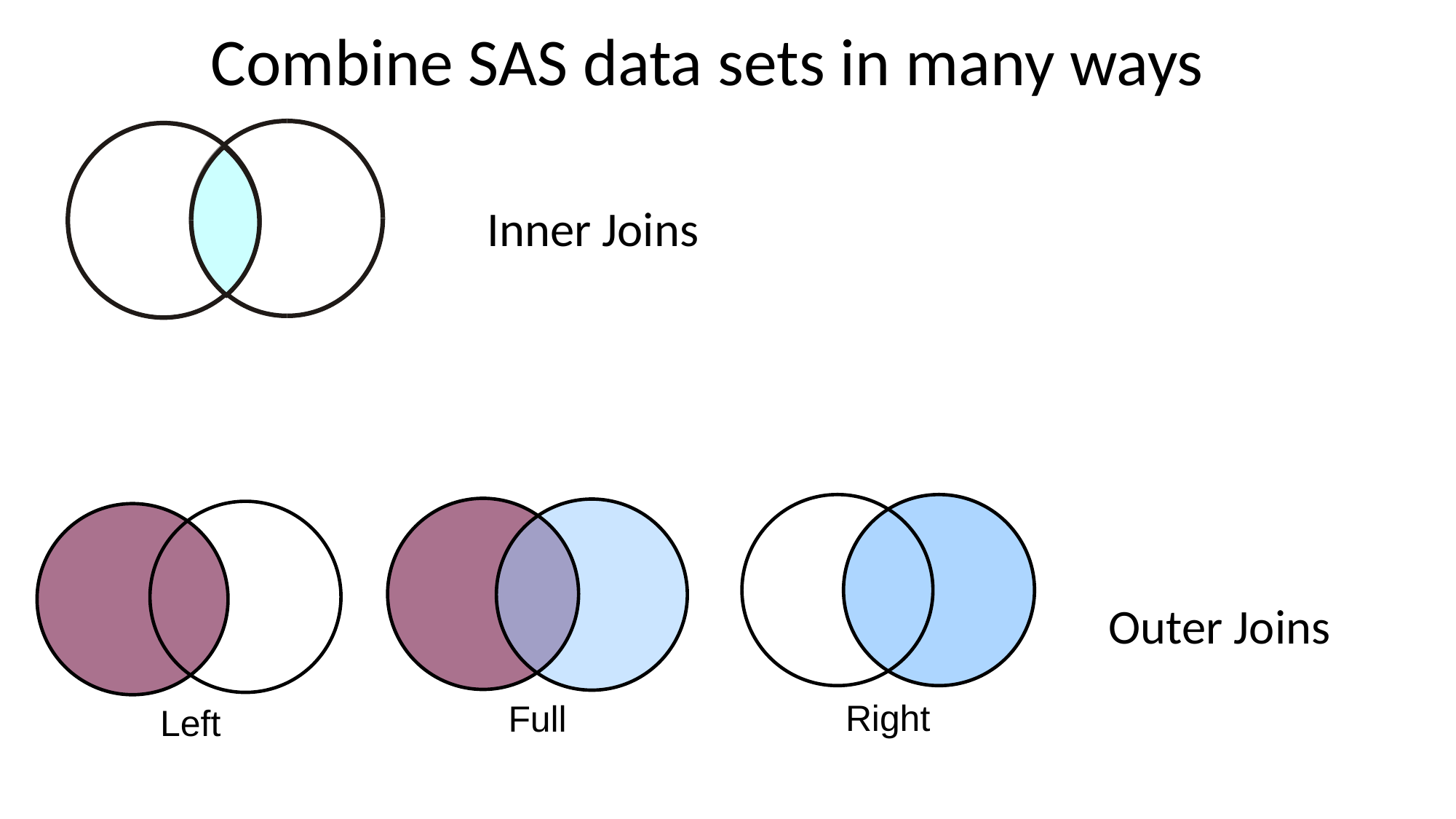

# Combine SAS data sets in many ways

Inner Joins

Right

Full

Left
Outer Joins